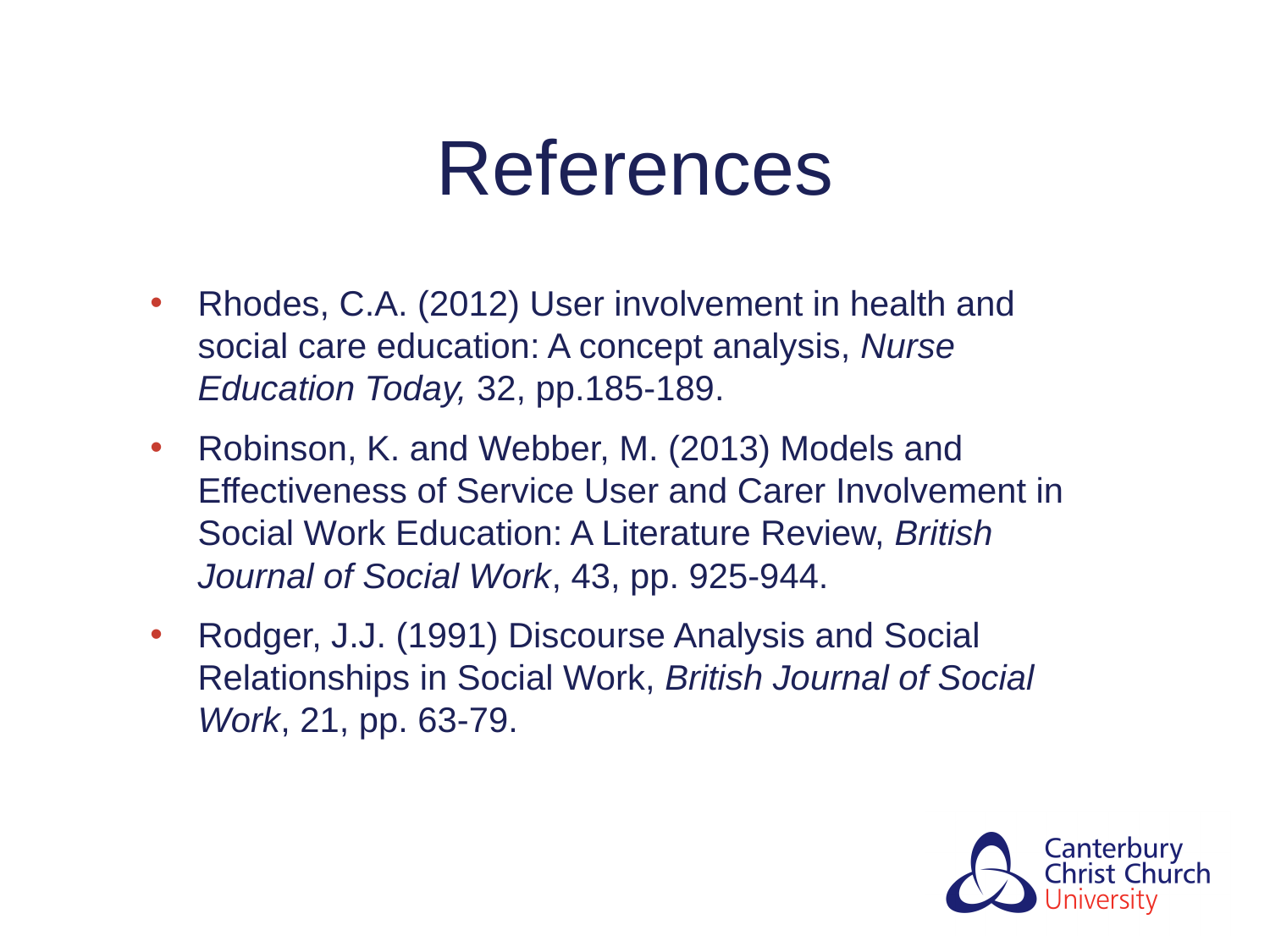

# References
Rhodes, C.A. (2012) User involvement in health and social care education: A concept analysis, Nurse Education Today, 32, pp.185-189.
Robinson, K. and Webber, M. (2013) Models and Effectiveness of Service User and Carer Involvement in Social Work Education: A Literature Review, British Journal of Social Work, 43, pp. 925-944.
Rodger, J.J. (1991) Discourse Analysis and Social Relationships in Social Work, British Journal of Social Work, 21, pp. 63-79.